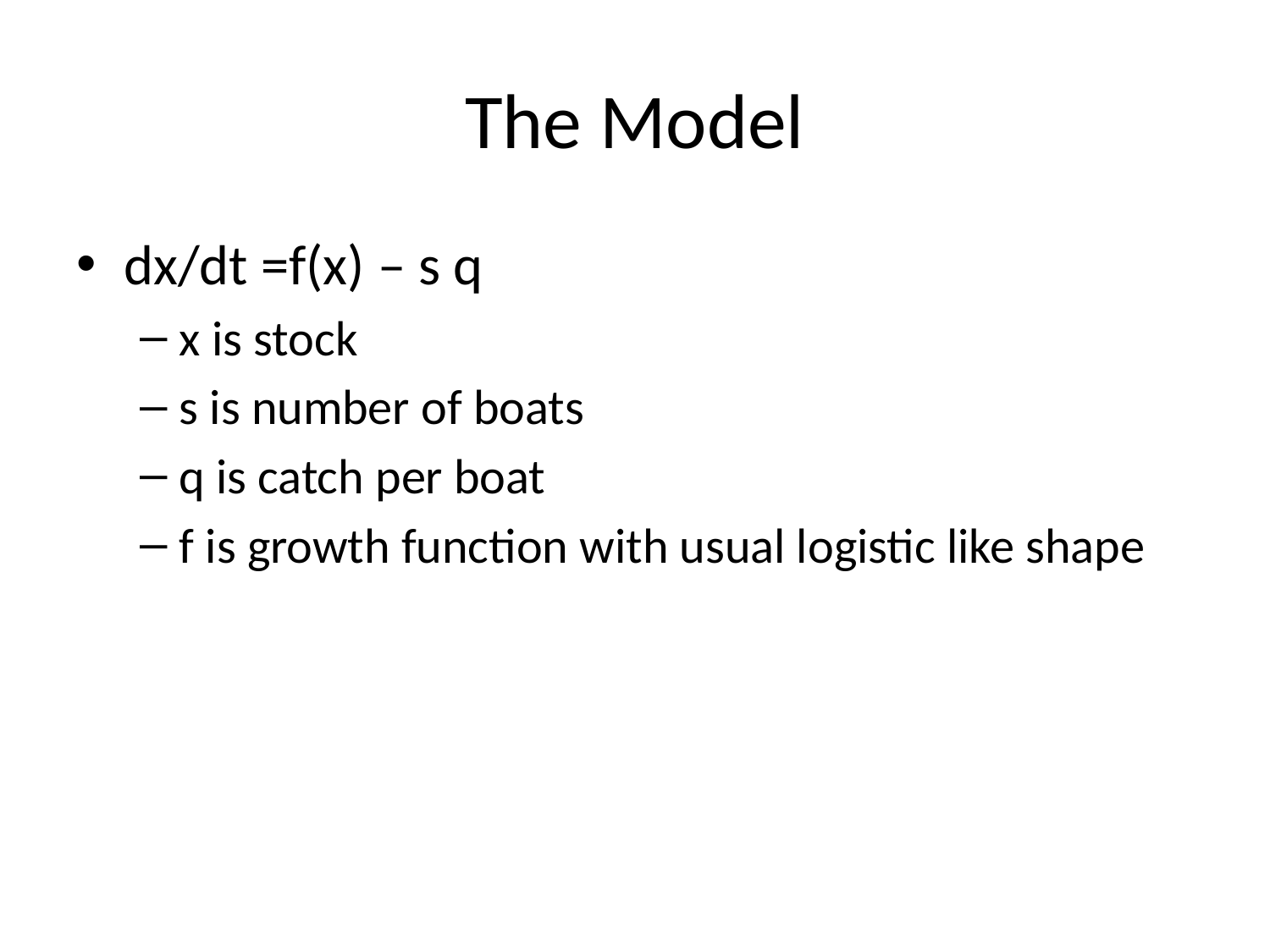

# The Model
dx/dt =f(x) – s q
x is stock
s is number of boats
q is catch per boat
f is growth function with usual logistic like shape